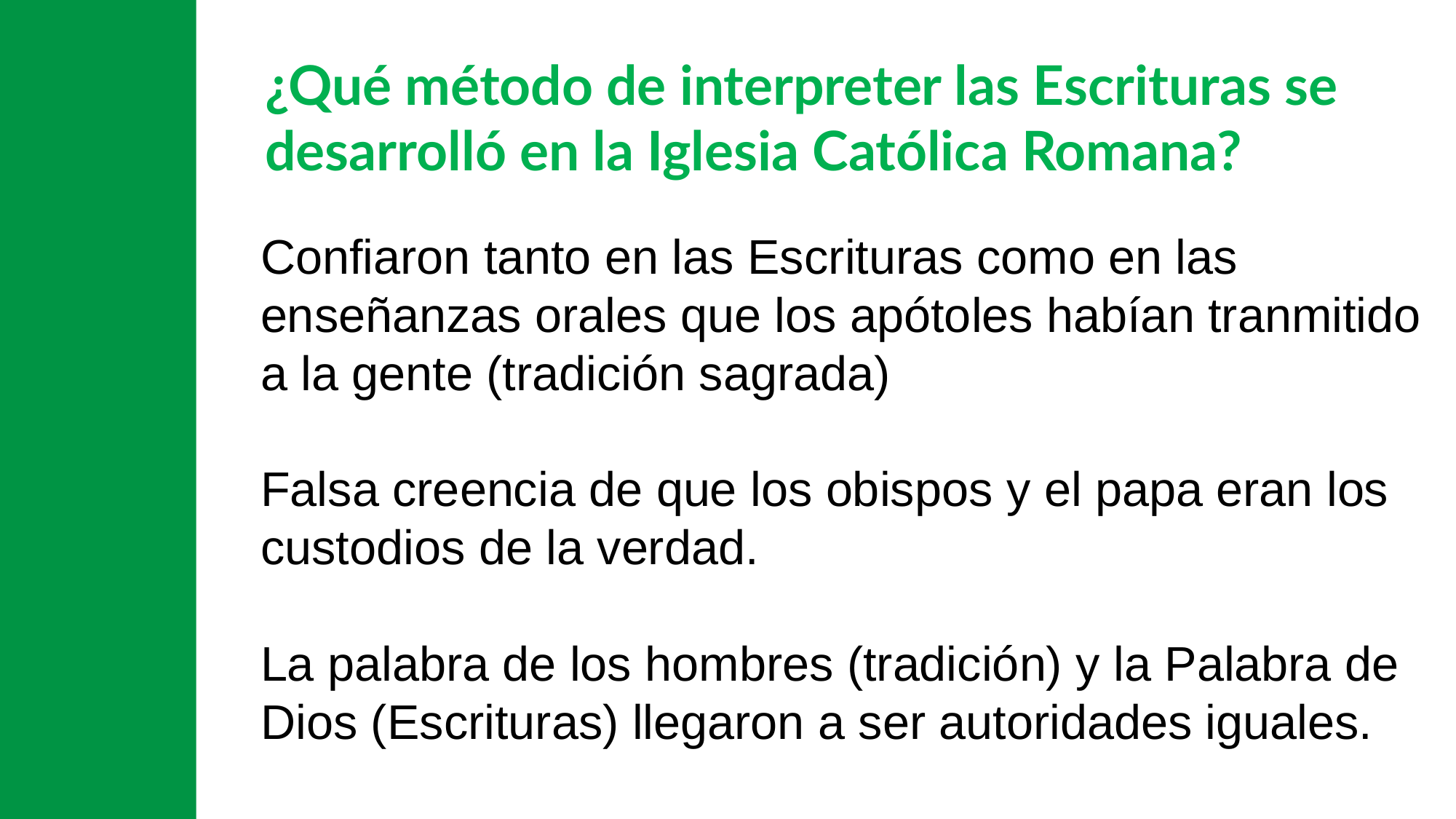

¿Qué método de interpreter las Escrituras se desarrolló en la Iglesia Católica Romana?
Confiaron tanto en las Escrituras como en las enseñanzas orales que los apótoles habían tranmitido a la gente (tradición sagrada)
Falsa creencia de que los obispos y el papa eran los custodios de la verdad.
La palabra de los hombres (tradición) y la Palabra de Dios (Escrituras) llegaron a ser autoridades iguales.